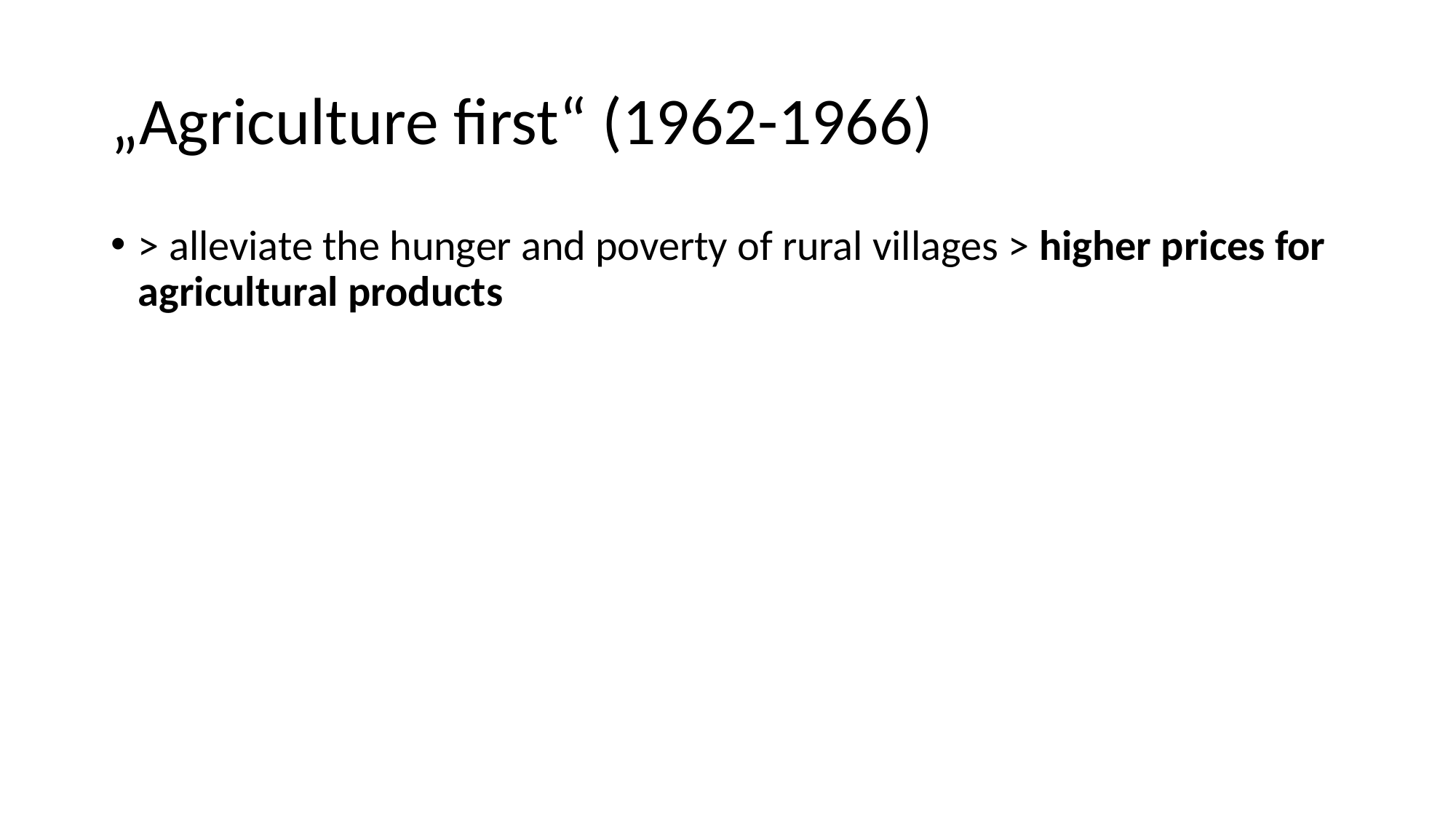

# „Agriculture first“ (1962-1966)
> alleviate the hunger and poverty of rural villages > higher prices for agricultural products